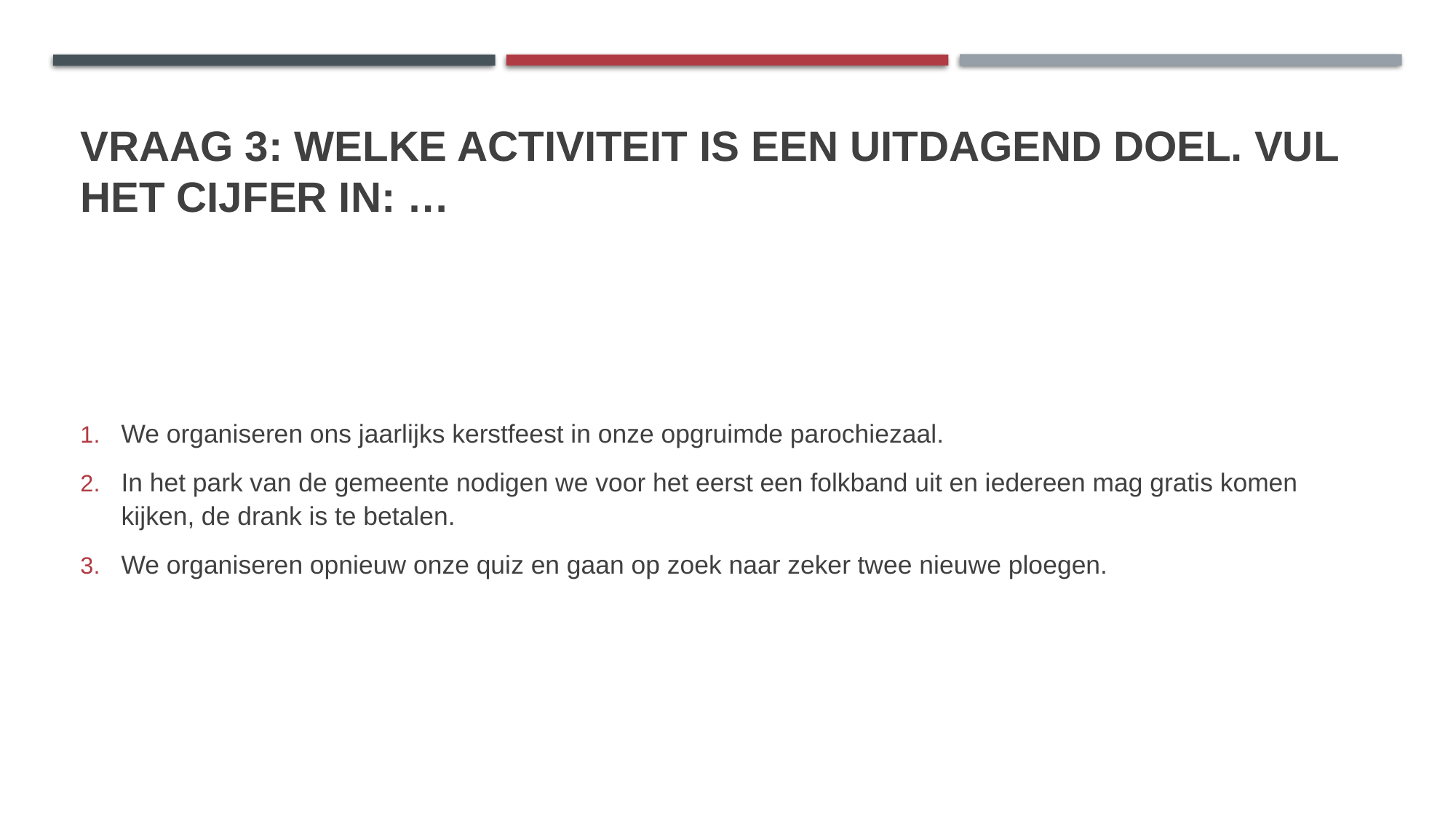

# Vraag 3: Welke Activiteit is een uitdagend doel. Vul het cijfer in: …
We organiseren ons jaarlijks kerstfeest in onze opgruimde parochiezaal.
In het park van de gemeente nodigen we voor het eerst een folkband uit en iedereen mag gratis komen kijken, de drank is te betalen.
We organiseren opnieuw onze quiz en gaan op zoek naar zeker twee nieuwe ploegen.